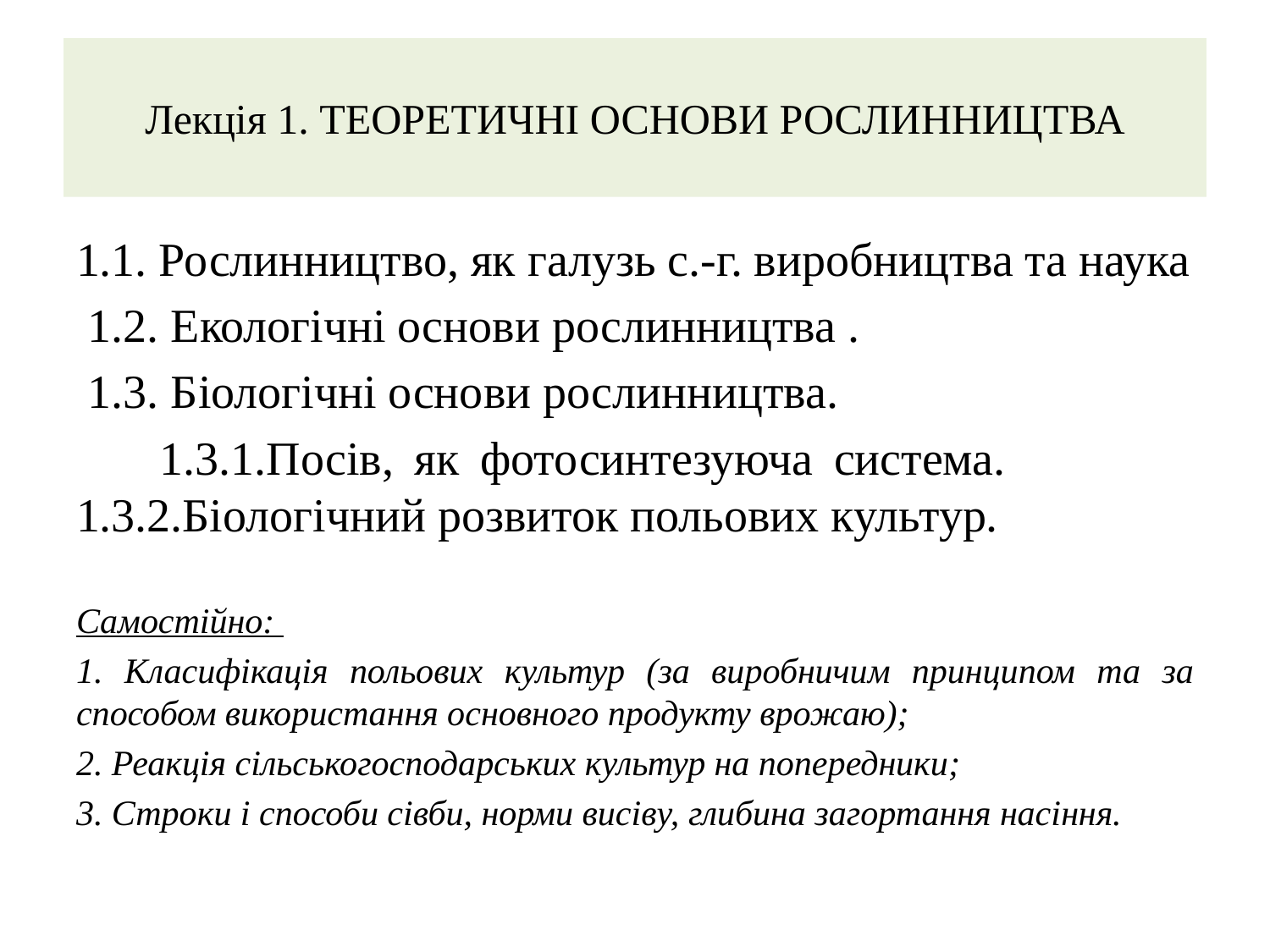

# Лекція 1. ТЕОРЕТИЧНІ ОСНОВИ РОСЛИННИЦТВА
1.1. Рослинництво, як галузь с.-г. виробництва та наука
 1.2. Екологічні основи рослинництва .
 1.3. Біологічні основи рослинництва.
    1.3.1.Посів, як фотосинтезуюча система.          1.3.2.Біологічний розвиток польових культур.

Самостійно:
1. Класифікація польових культур (за виробничим принципом та за способом використання основного продукту врожаю);
2. Реакція сільськогосподарських культур на попередники;
3. Строки і способи сівби, норми висіву, глибина загортання насіння.